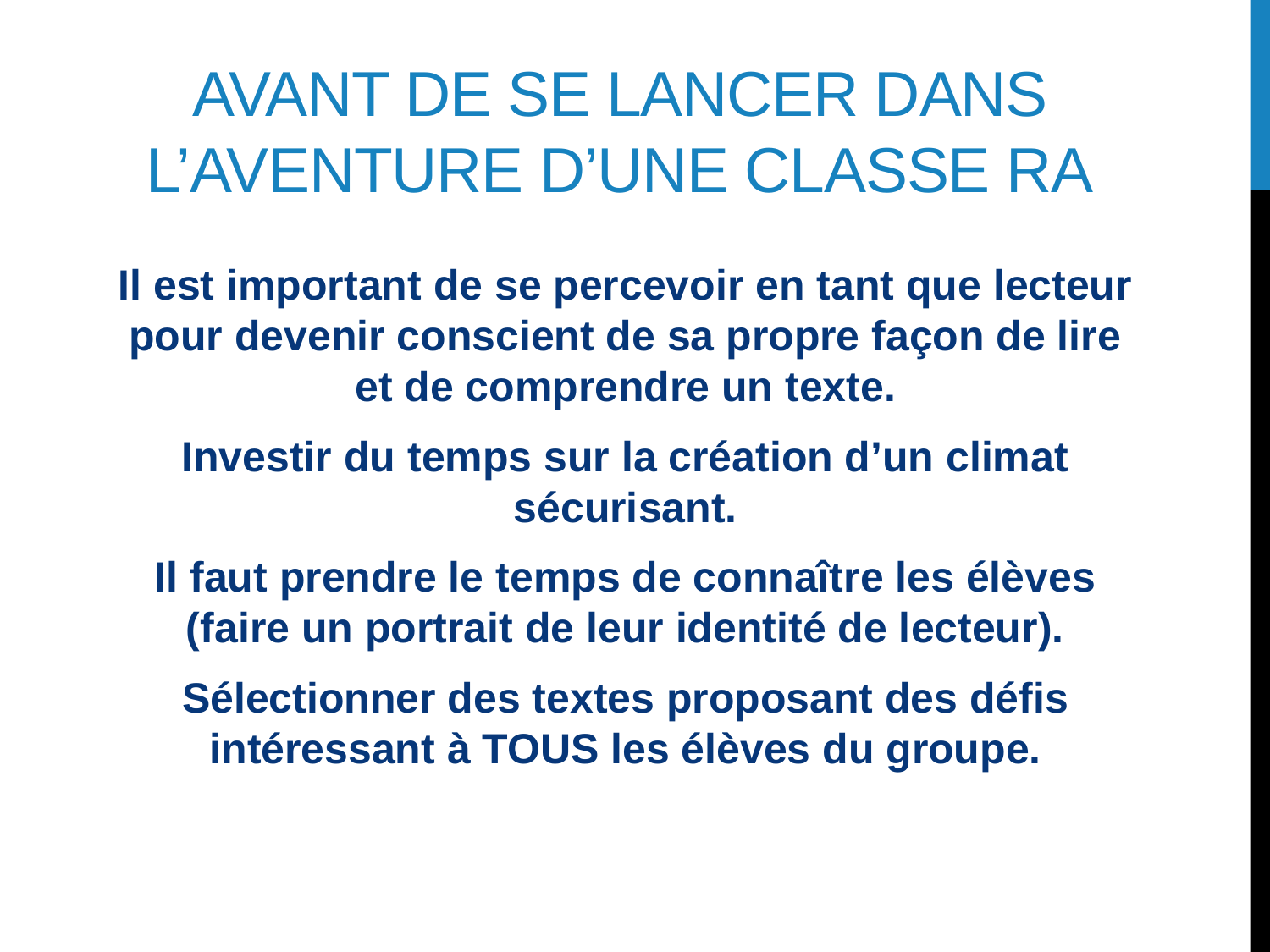

# Avant de se lancer dans l’aventure d’une classe RA
Il est important de se percevoir en tant que lecteur pour devenir conscient de sa propre façon de lire et de comprendre un texte.
Investir du temps sur la création d’un climat sécurisant.
Il faut prendre le temps de connaître les élèves (faire un portrait de leur identité de lecteur).
Sélectionner des textes proposant des défis intéressant à TOUS les élèves du groupe.